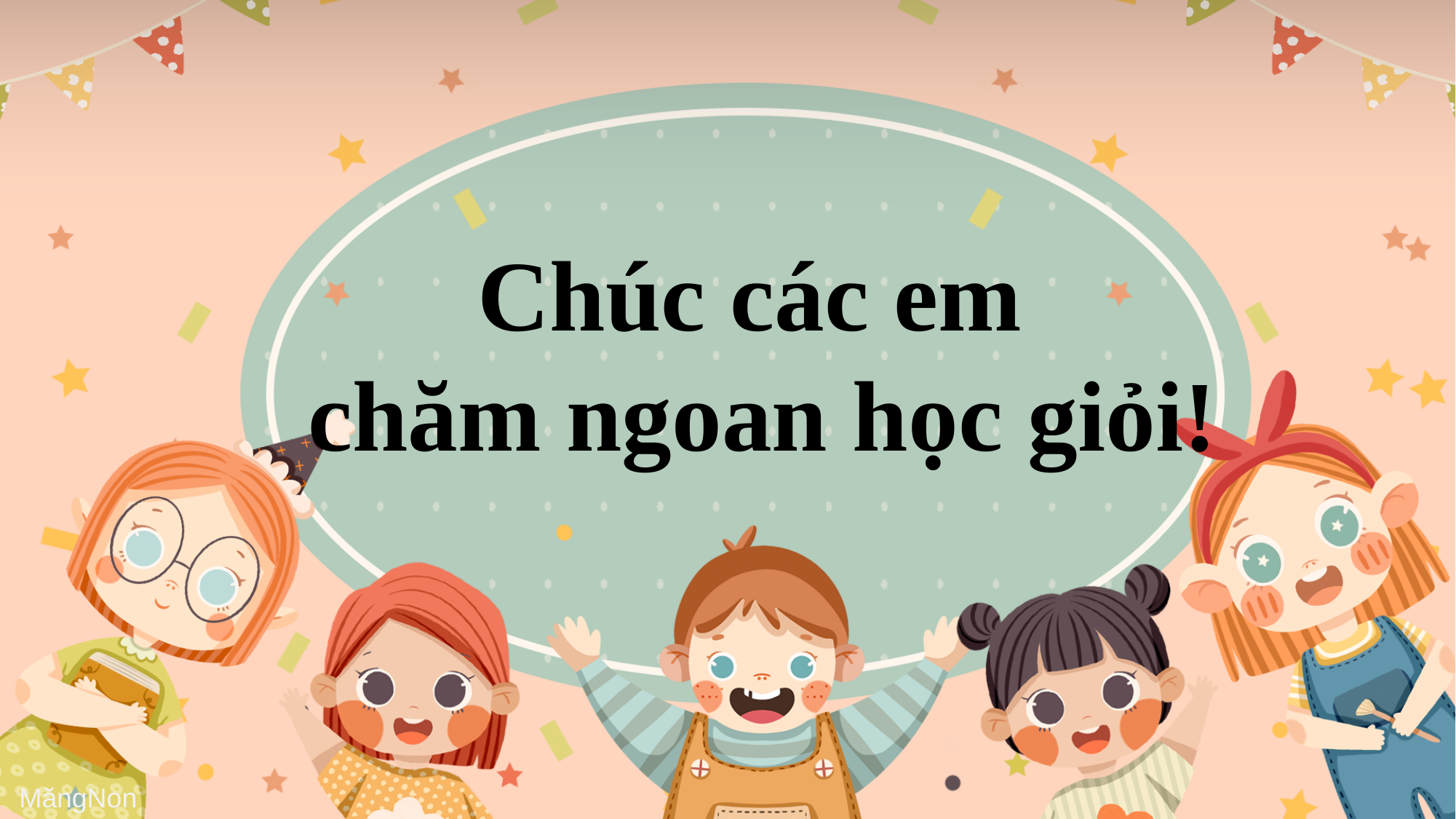

Chúc các em
chăm ngoan học giỏi!